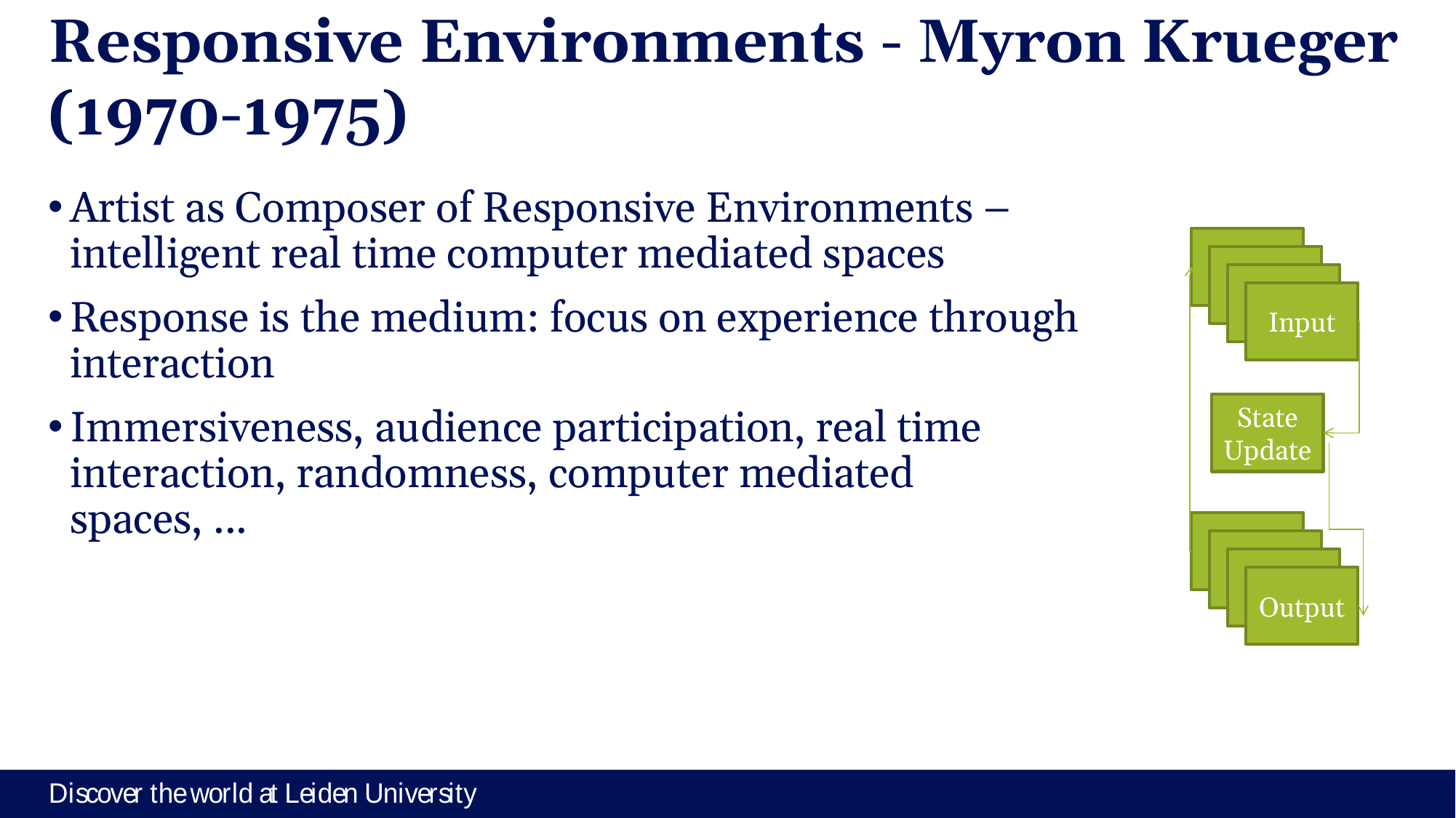

# Responsive Environments - Myron Krueger (1970-1975)
Artist as Composer of Responsive Environments – intelligent real time computer mediated spaces
Response is the medium: focus on experience through interaction
Immersiveness, audience participation, real time interaction, randomness, computer mediated spaces, ...

Input
State Update

Output